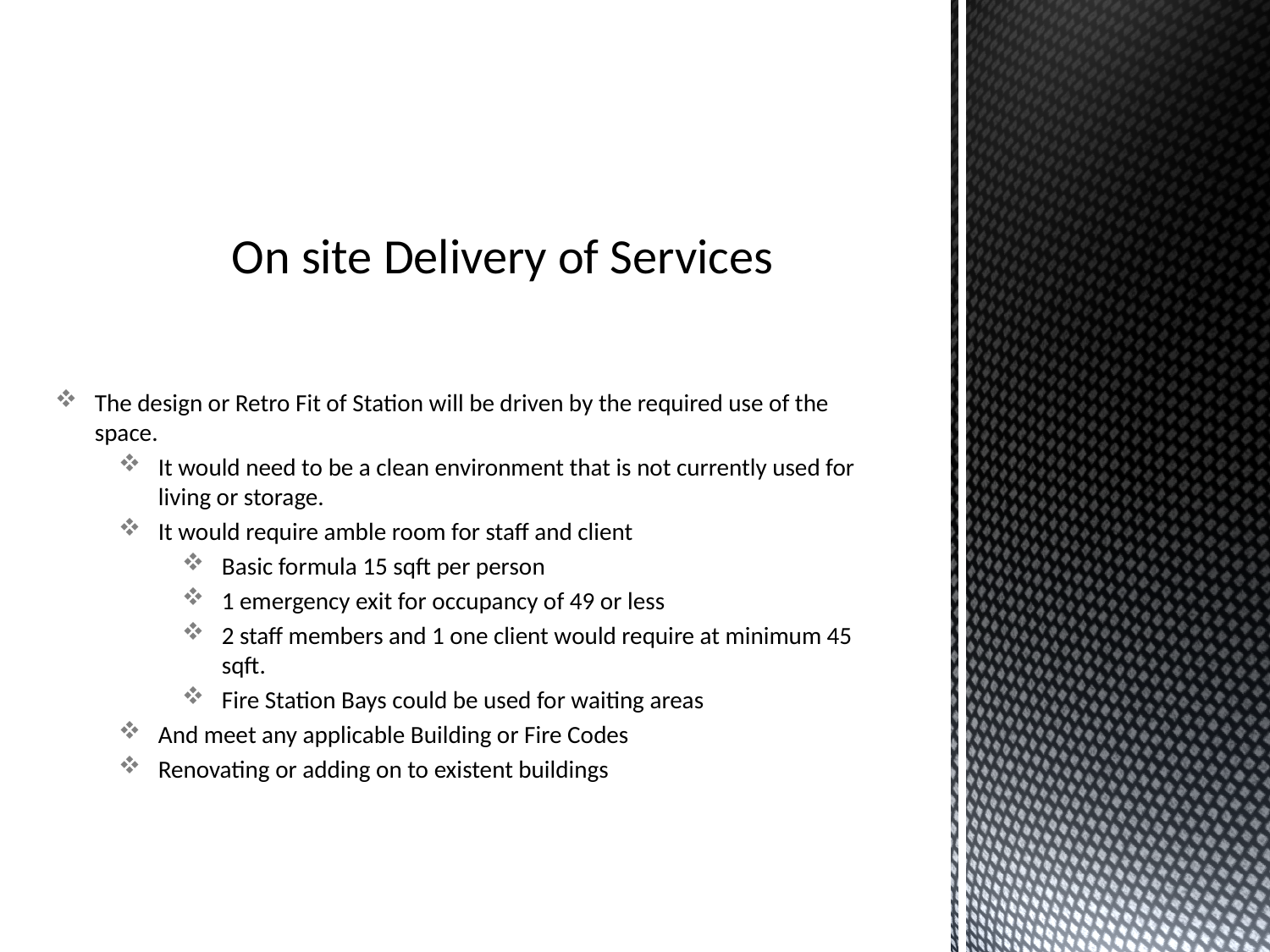

# On site Delivery of Services
The design or Retro Fit of Station will be driven by the required use of the space.
It would need to be a clean environment that is not currently used for living or storage.
It would require amble room for staff and client
Basic formula 15 sqft per person
1 emergency exit for occupancy of 49 or less
2 staff members and 1 one client would require at minimum 45 sqft.
Fire Station Bays could be used for waiting areas
And meet any applicable Building or Fire Codes
Renovating or adding on to existent buildings